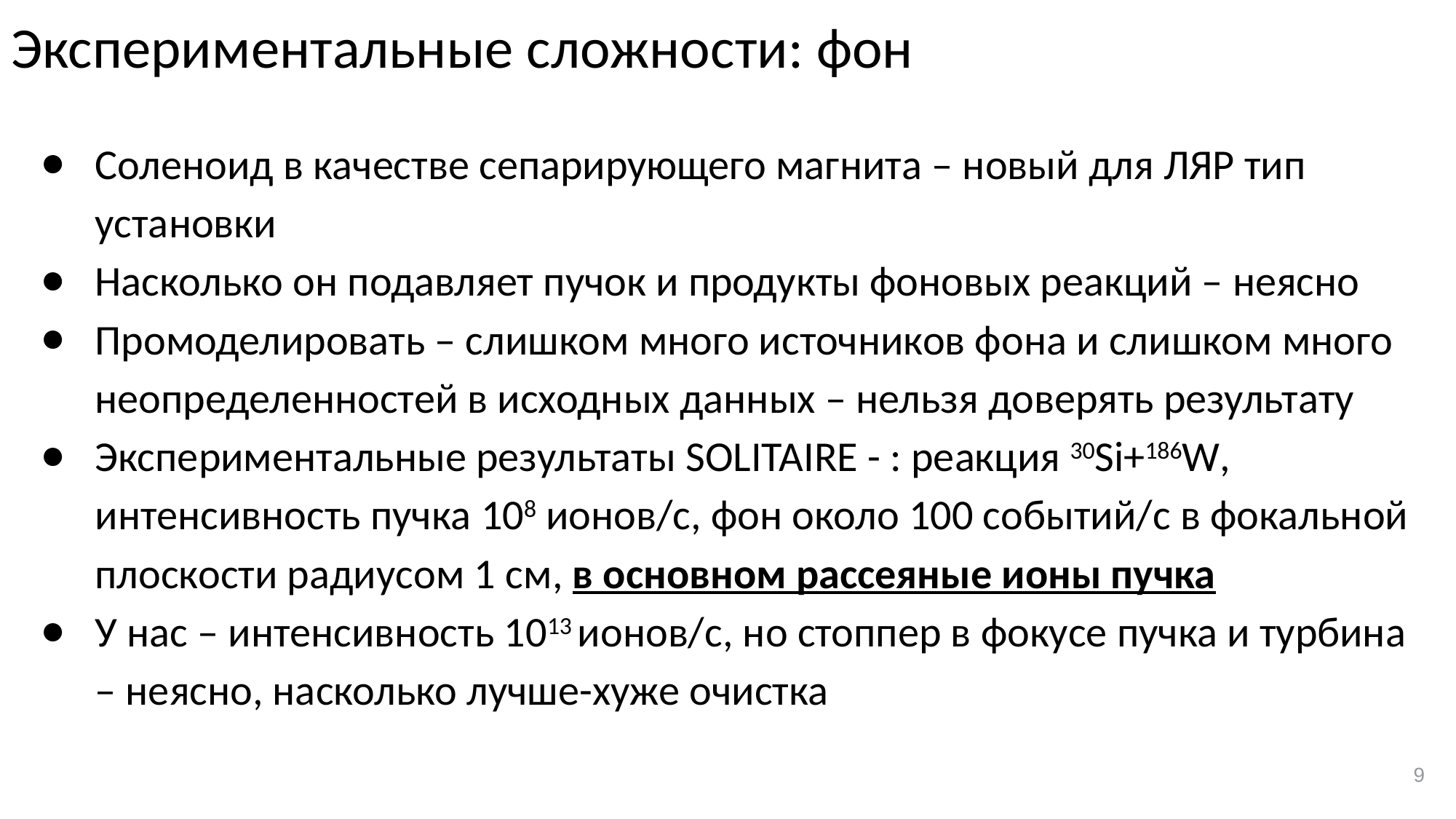

# Экспериментальные сложности: фон
Соленоид в качестве сепарирующего магнита – новый для ЛЯР тип установки
Насколько он подавляет пучок и продукты фоновых реакций – неясно
Промоделировать – слишком много источников фона и слишком много неопределенностей в исходных данных – нельзя доверять результату
Экспериментальные результаты SOLITAIRE - : реакция 30Si+186W, интенсивность пучка 108 ионов/с, фон около 100 событий/с в фокальной плоскости радиусом 1 см, в основном рассеяные ионы пучка
У нас – интенсивность 1013 ионов/с, но стоппер в фокусе пучка и турбина – неясно, насколько лучше-хуже очистка

9